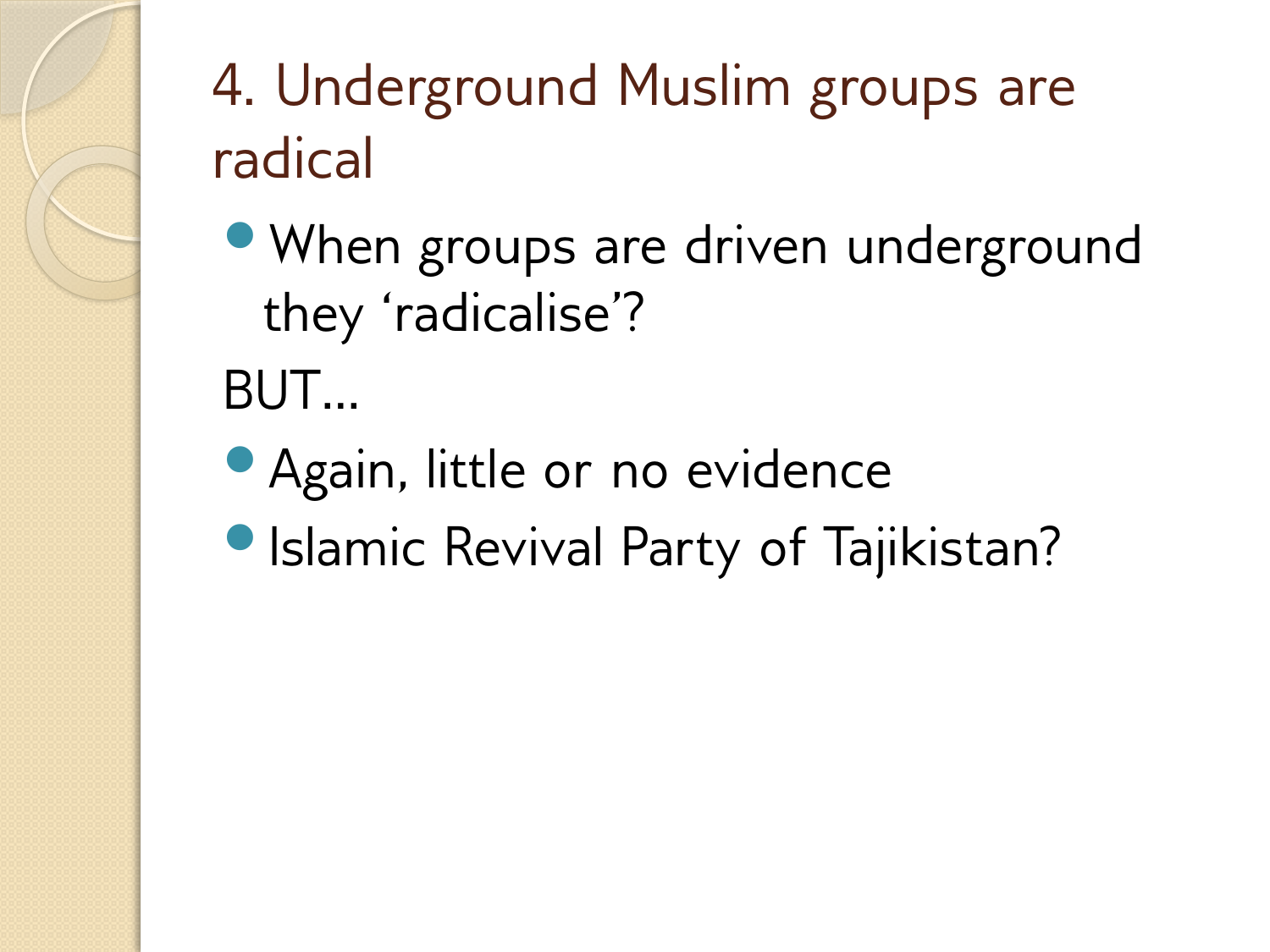

# 4. Underground Muslim groups are radical
When groups are driven underground they ‘radicalise’?
BUT…
Again, little or no evidence
Islamic Revival Party of Tajikistan?